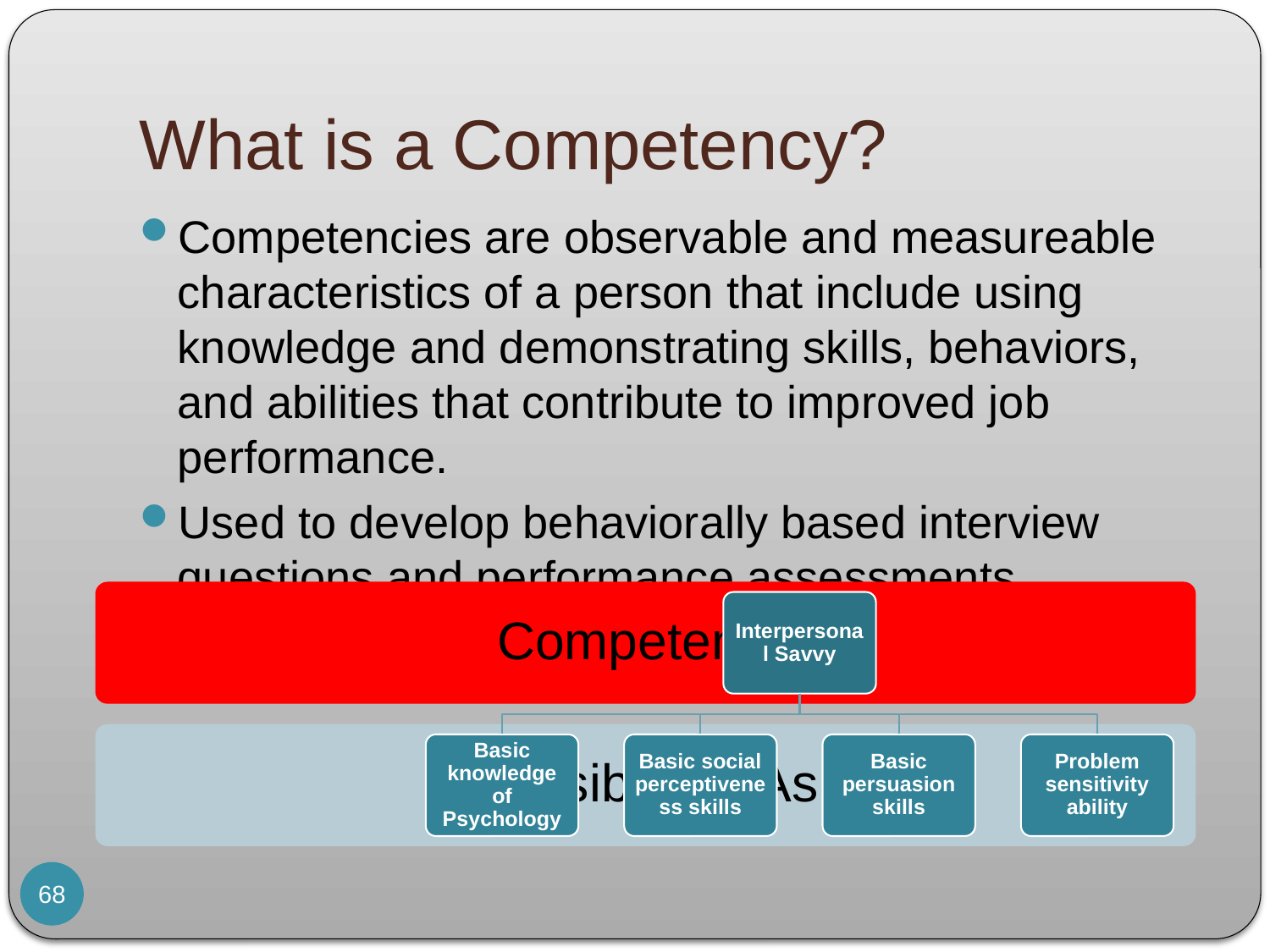

# What is a Competency?
Competencies are observable and measureable characteristics of a person that include using knowledge and demonstrating skills, behaviors, and abilities that contribute to improved job performance.
Used to develop behaviorally based interview questions and performance assessments.

Possible KSAs
Competency
Interpersonal Savvy
Basic knowledge of Psychology
Basic social perceptiveness skills
Basic persuasion skills
Problem sensitivity ability
68